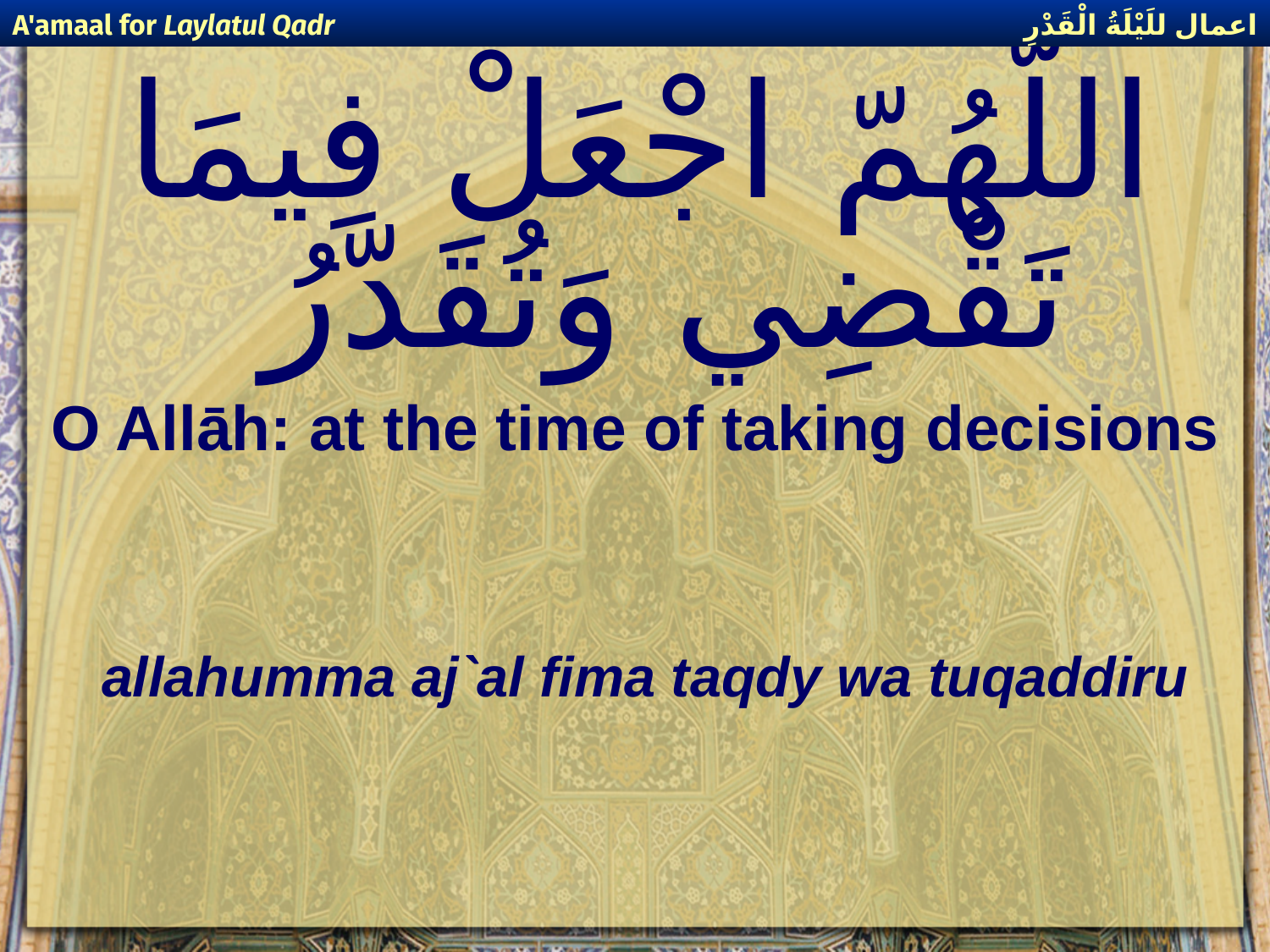

اعمال للَيْلَةُ الْقَدْرِ
A'amaal for Laylatul Qadr
# اللّهُمّ اجْعَلْ فِيمَا تَقْضِي وَتُقَدّرُ
O Allāh: at the time of taking decisions
allahumma aj`al fima taqdy wa tuqaddiru